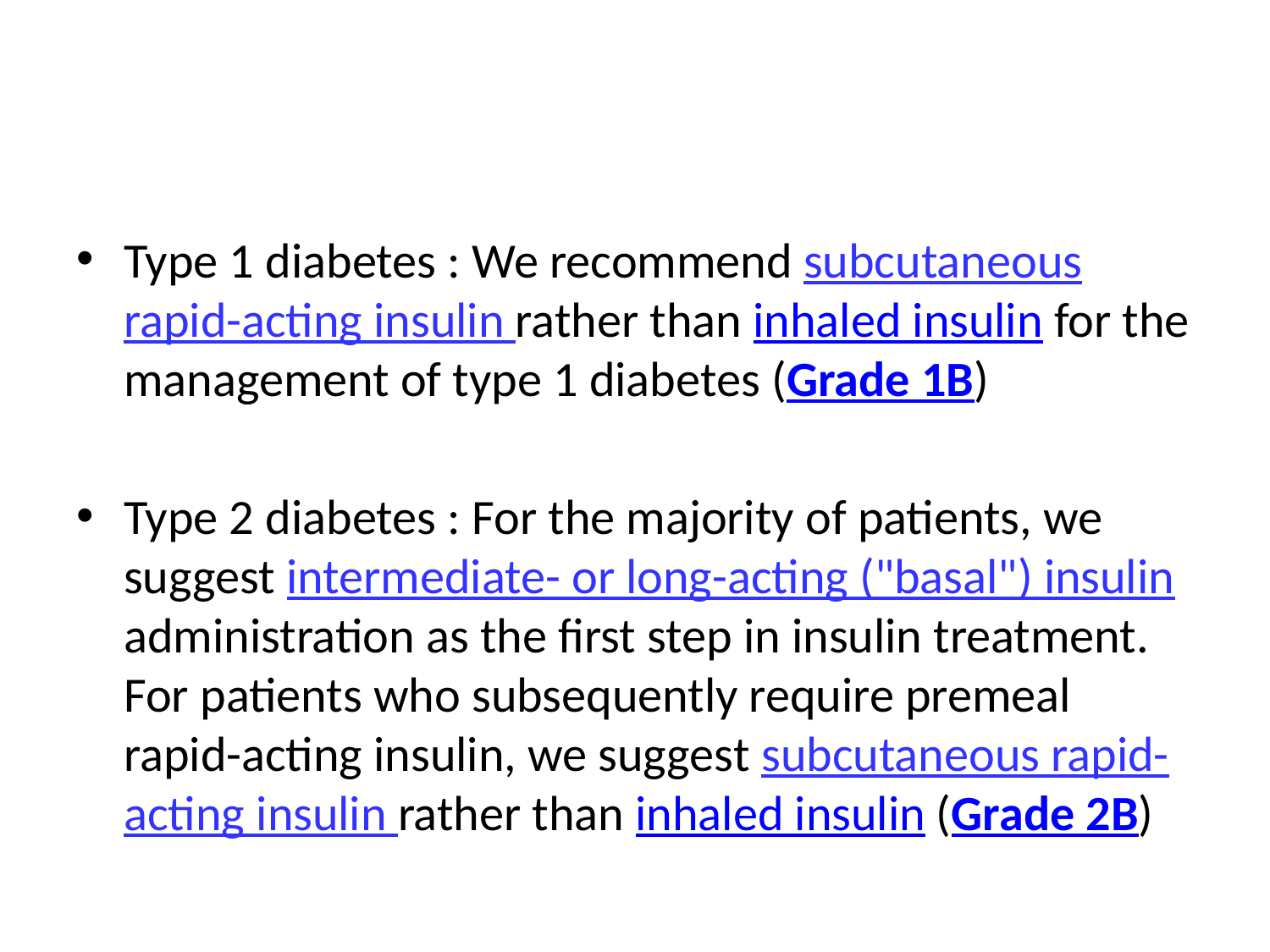

#
Type 1 diabetes : We recommend subcutaneous rapid-acting insulin rather than inhaled insulin for the management of type 1 diabetes (Grade 1B)

Type 2 diabetes : For the majority of patients, we suggest intermediate- or long-acting ("basal") insulin administration as the first step in insulin treatment. For patients who subsequently require premeal rapid-acting insulin, we suggest subcutaneous rapid-acting insulin rather than inhaled insulin (Grade 2B)